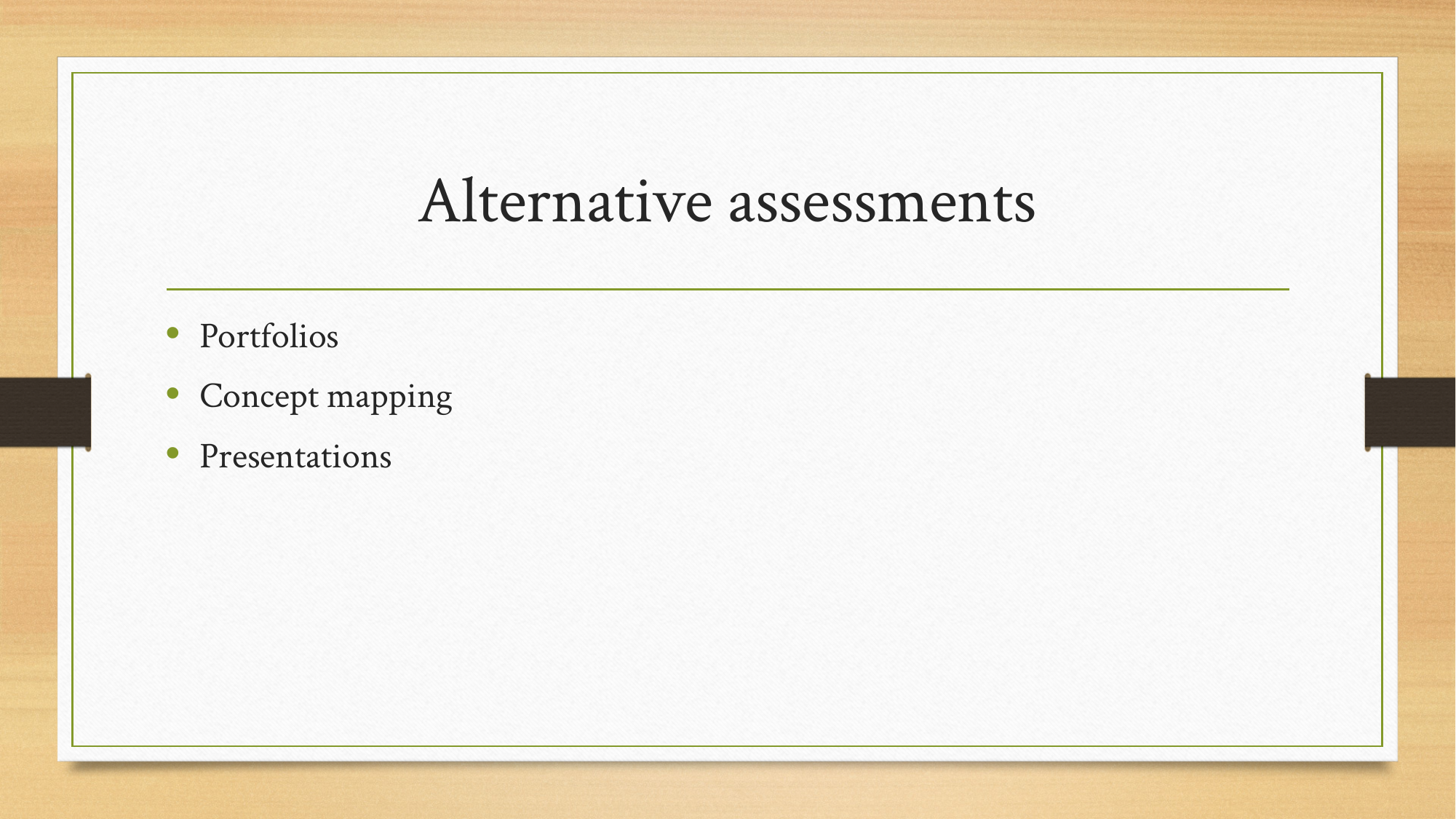

# Alternative assessments
Portfolios
Concept mapping
Presentations